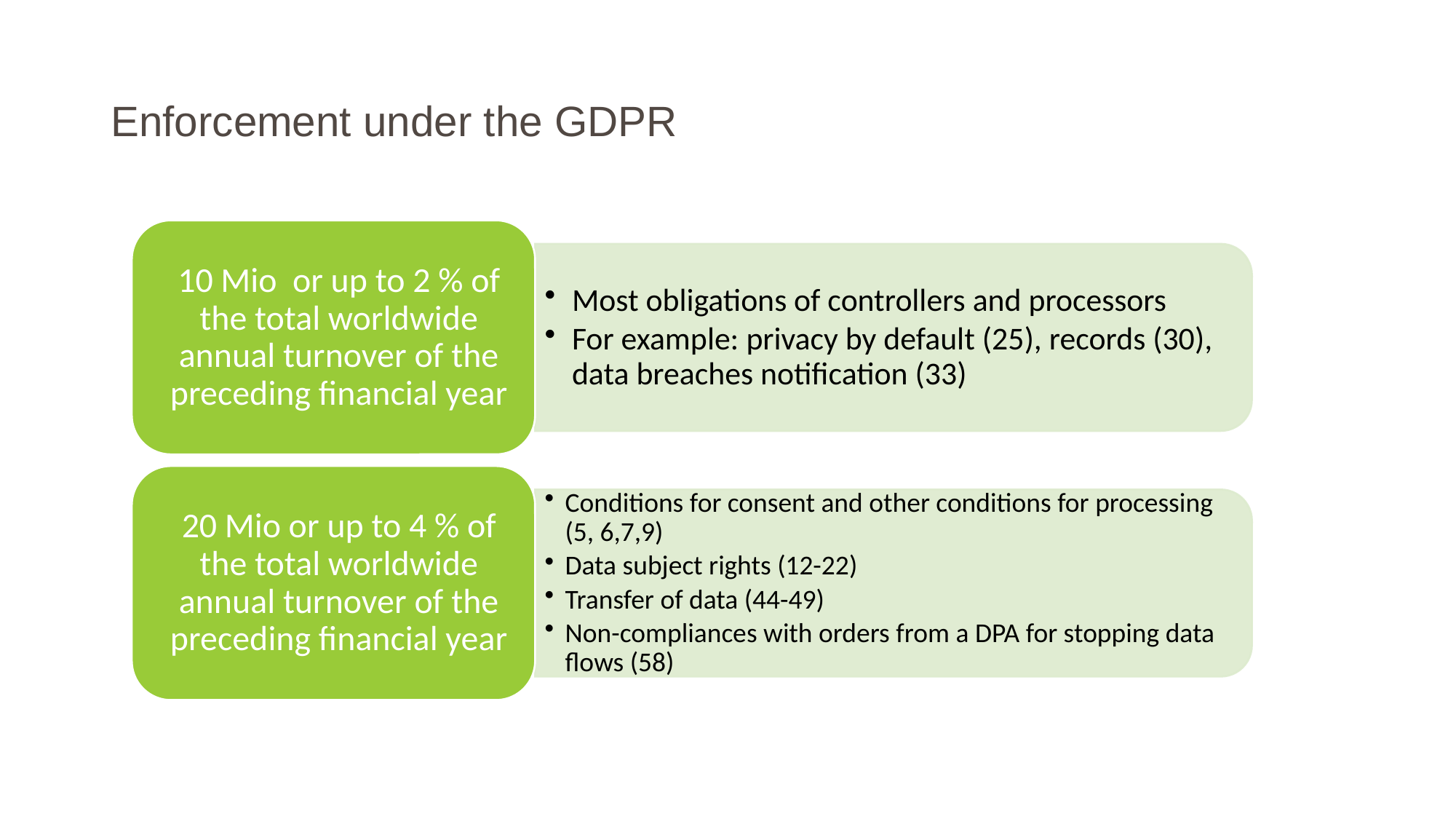

# Enforcement under the GDPR
Most obligations of controllers and processors
For example: privacy by default (25), records (30), data breaches notification (33)
10 Mio  or up to 2 % of the total worldwide annual turnover of the preceding financial year
Conditions for consent and other conditions for processing (5, 6,7,9)
Data subject rights (12-22)
Transfer of data (44-49)
Non-compliances with orders from a DPA for stopping data flows (58)
20 Mio or up to 4 % of the total worldwide annual turnover of the preceding financial year